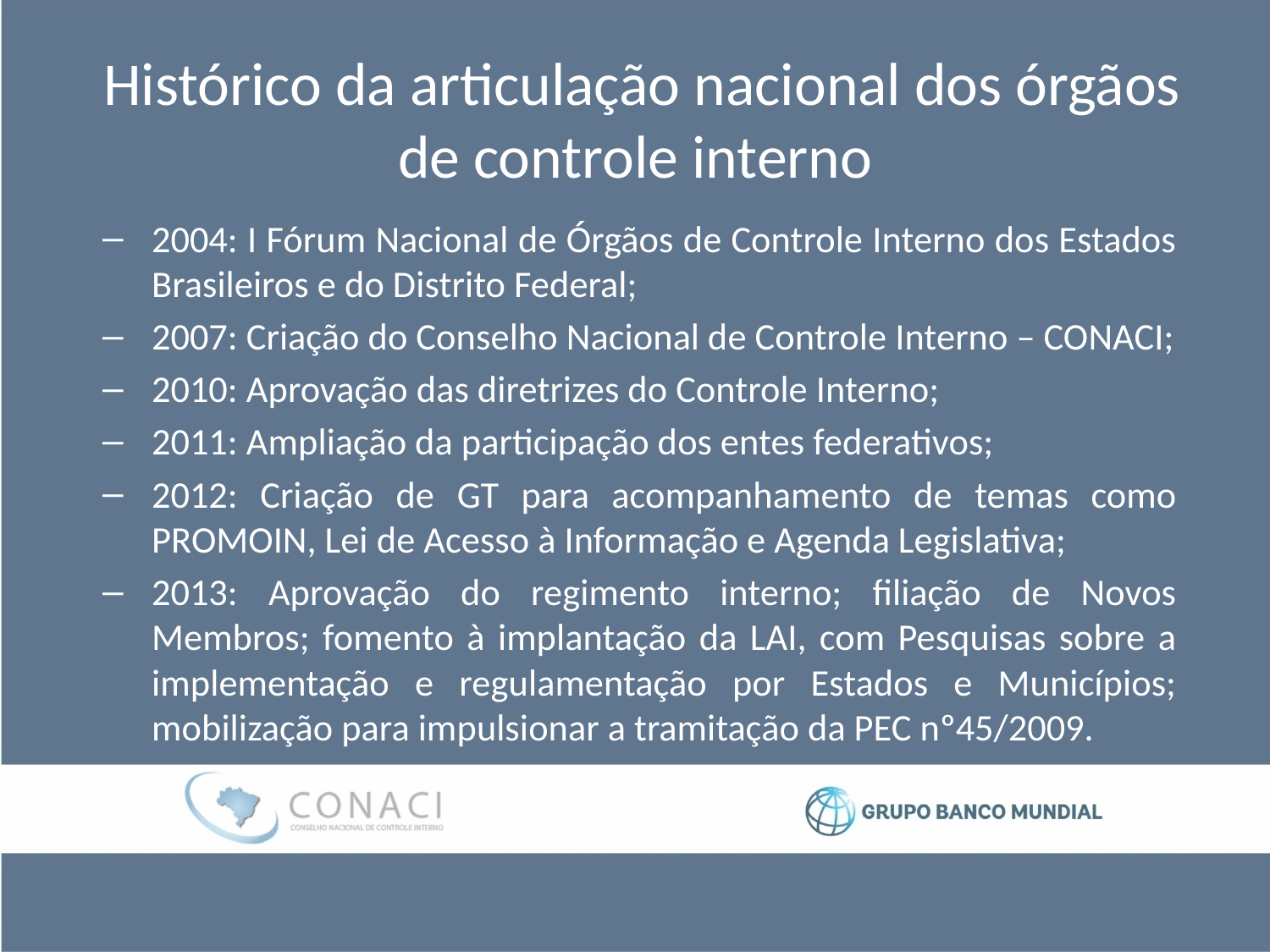

# Histórico da articulação nacional dos órgãos de controle interno
2004: I Fórum Nacional de Órgãos de Controle Interno dos Estados Brasileiros e do Distrito Federal;
2007: Criação do Conselho Nacional de Controle Interno – CONACI;
2010: Aprovação das diretrizes do Controle Interno;
2011: Ampliação da participação dos entes federativos;
2012: Criação de GT para acompanhamento de temas como PROMOIN, Lei de Acesso à Informação e Agenda Legislativa;
2013: Aprovação do regimento interno; filiação de Novos Membros; fomento à implantação da LAI, com Pesquisas sobre a implementação e regulamentação por Estados e Municípios; mobilização para impulsionar a tramitação da PEC nº45/2009.